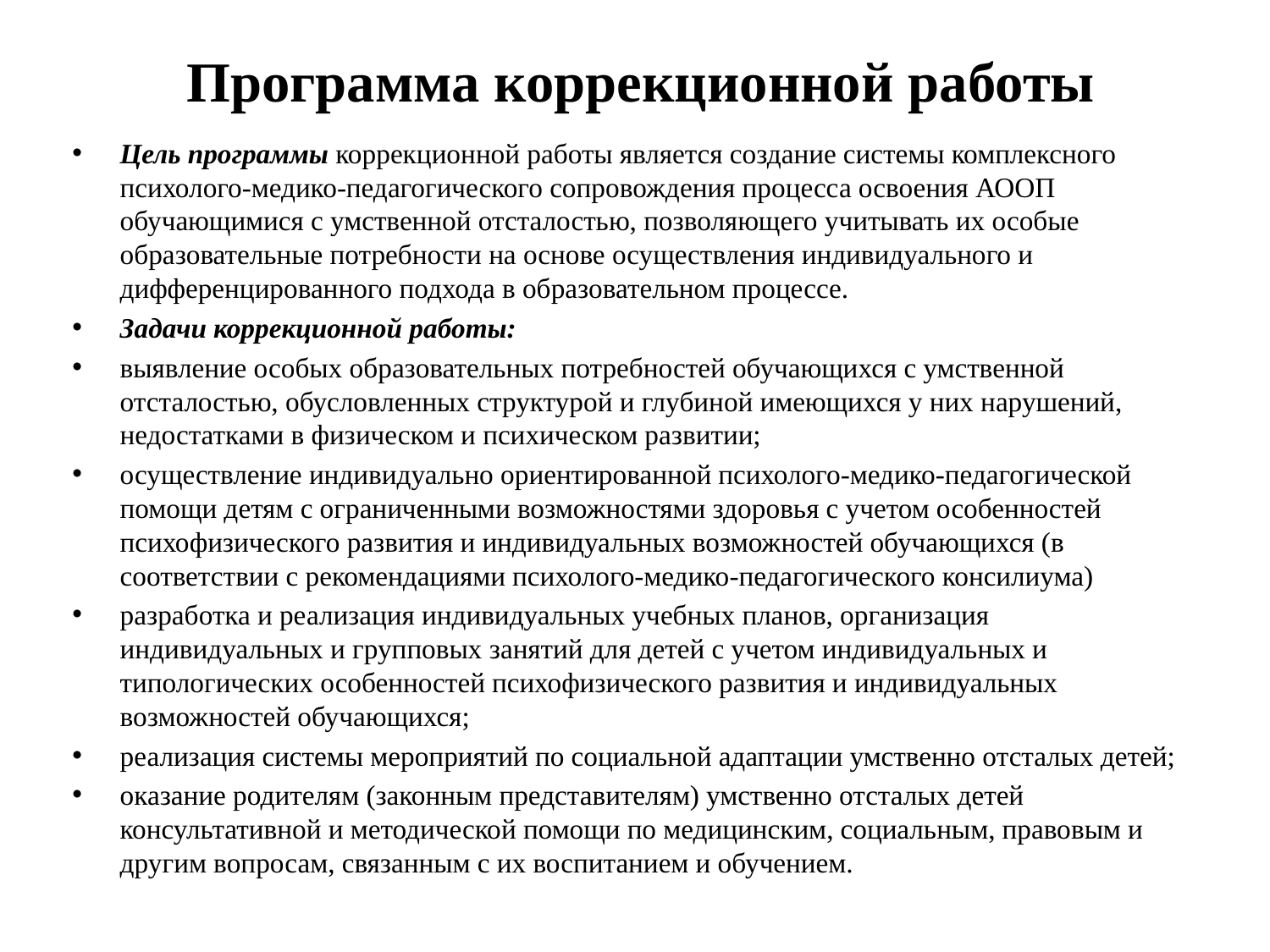

# Программа коррекционной работы
Цель программы коррекционной работы является создание системы комплексного психолого-медико-педагогического сопровождения процесса освоения АООП обучающимися с умственной отсталостью, позволяющего учитывать их особые образовательные потребности на основе осуществления индивидуального и дифференцированного подхода в образовательном процессе.
Задачи коррекционной работы:
выявление особых образовательных потребностей обучающихся с умственной отсталостью, обусловленных структурой и глубиной имеющихся у них нарушений, недостатками в физическом и психическом развитии;
осуществление индивидуально ориентированной психолого-медико-педагогической помощи детям с ограниченными возможностями здоровья с учетом особенностей психофизического развития и индивидуальных возможностей обучающихся (в соответствии с рекомендациями психолого-медико-педагогического консилиума)
разработка и реализация индивидуальных учебных планов, организация индивидуальных и групповых занятий для детей с учетом индивидуальных и типологических особенностей психофизического развития и индивидуальных возможностей обучающихся;
реализация системы мероприятий по социальной адаптации умственно отсталых детей;
оказание родителям (законным представителям) умственно отсталых детей консультативной и методической помощи по медицинским, социальным, правовым и другим вопросам, связанным с их воспитанием и обучением.